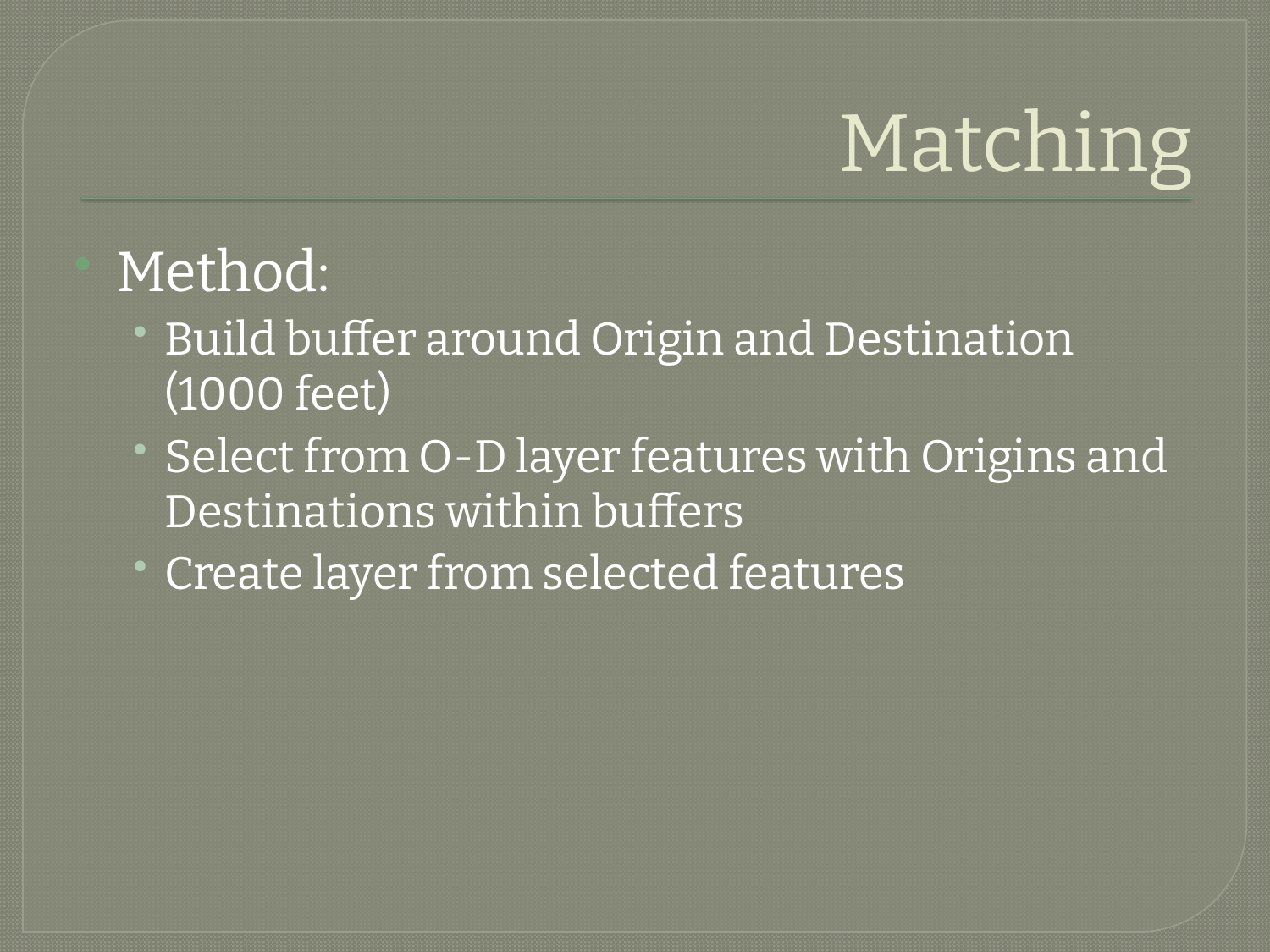

# Matching
Method:
Build buffer around Origin and Destination (1000 feet)
Select from O-D layer features with Origins and Destinations within buffers
Create layer from selected features